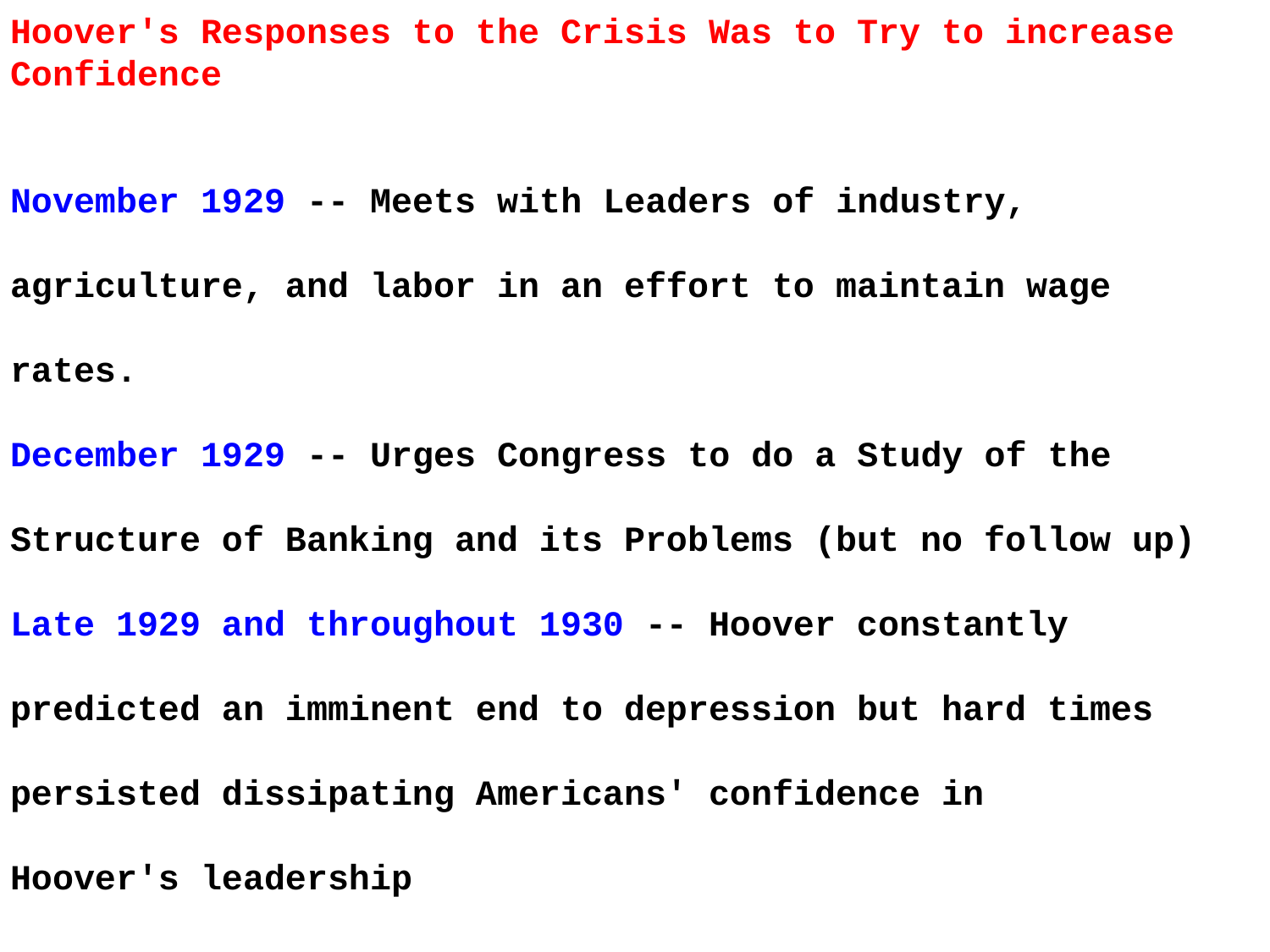

Hoover's Responses to the Crisis Was to Try to increase Confidence

November 1929 -- Meets with Leaders of industry, agriculture, and labor in an effort to maintain wage rates.
December 1929 -- Urges Congress to do a Study of the Structure of Banking and its Problems (but no follow up)
Late 1929 and throughout 1930 -- Hoover constantly predicted an imminent end to depression but hard times persisted dissipating Americans' confidence in
Hoover's leadership